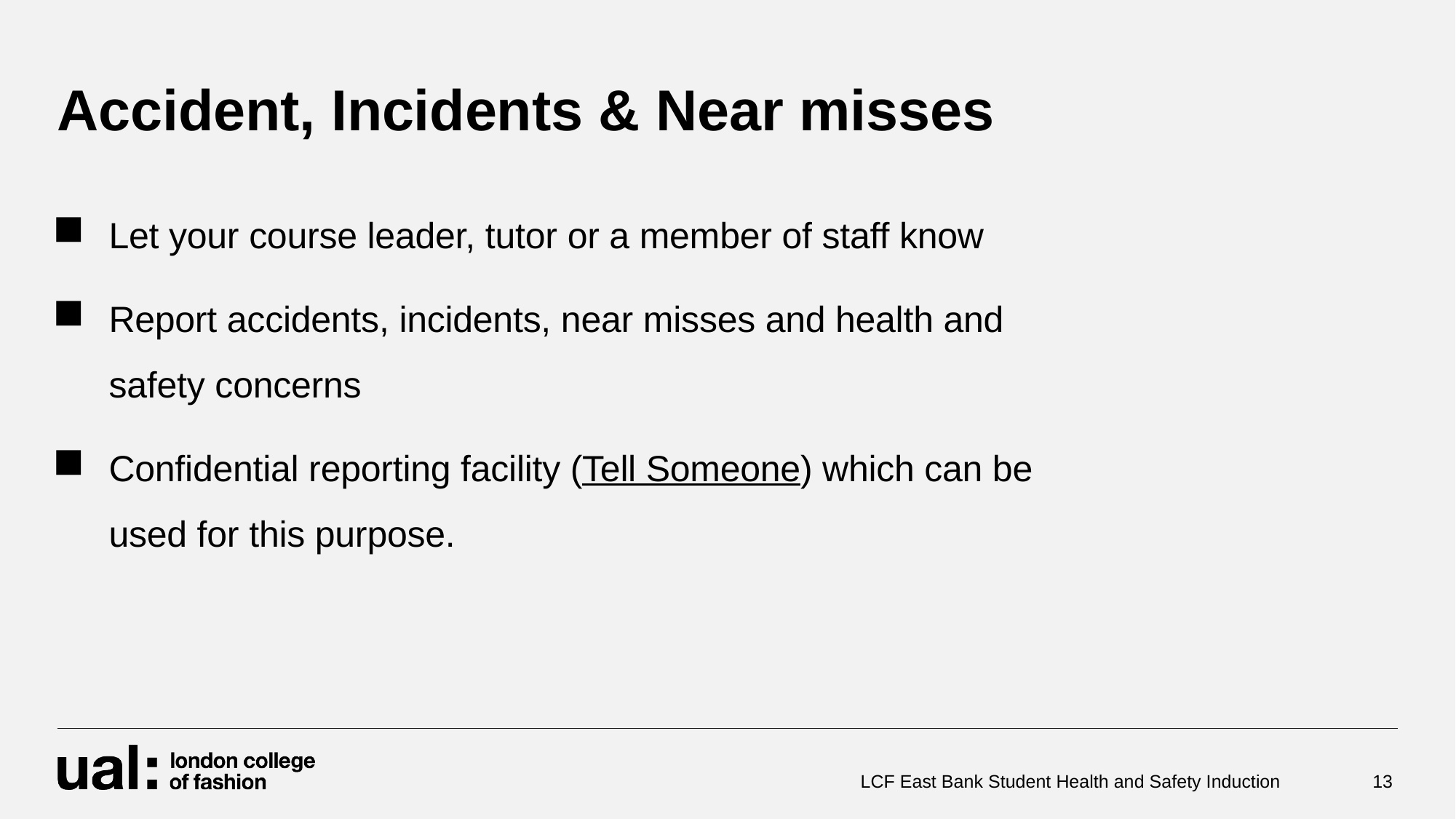

# Accident, Incidents & Near misses
Let your course leader, tutor or a member of staff know
Report accidents, incidents, near misses and health and safety concerns
Confidential reporting facility (Tell Someone) which can be used for this purpose.

LCF East Bank Student Health and Safety Induction
13